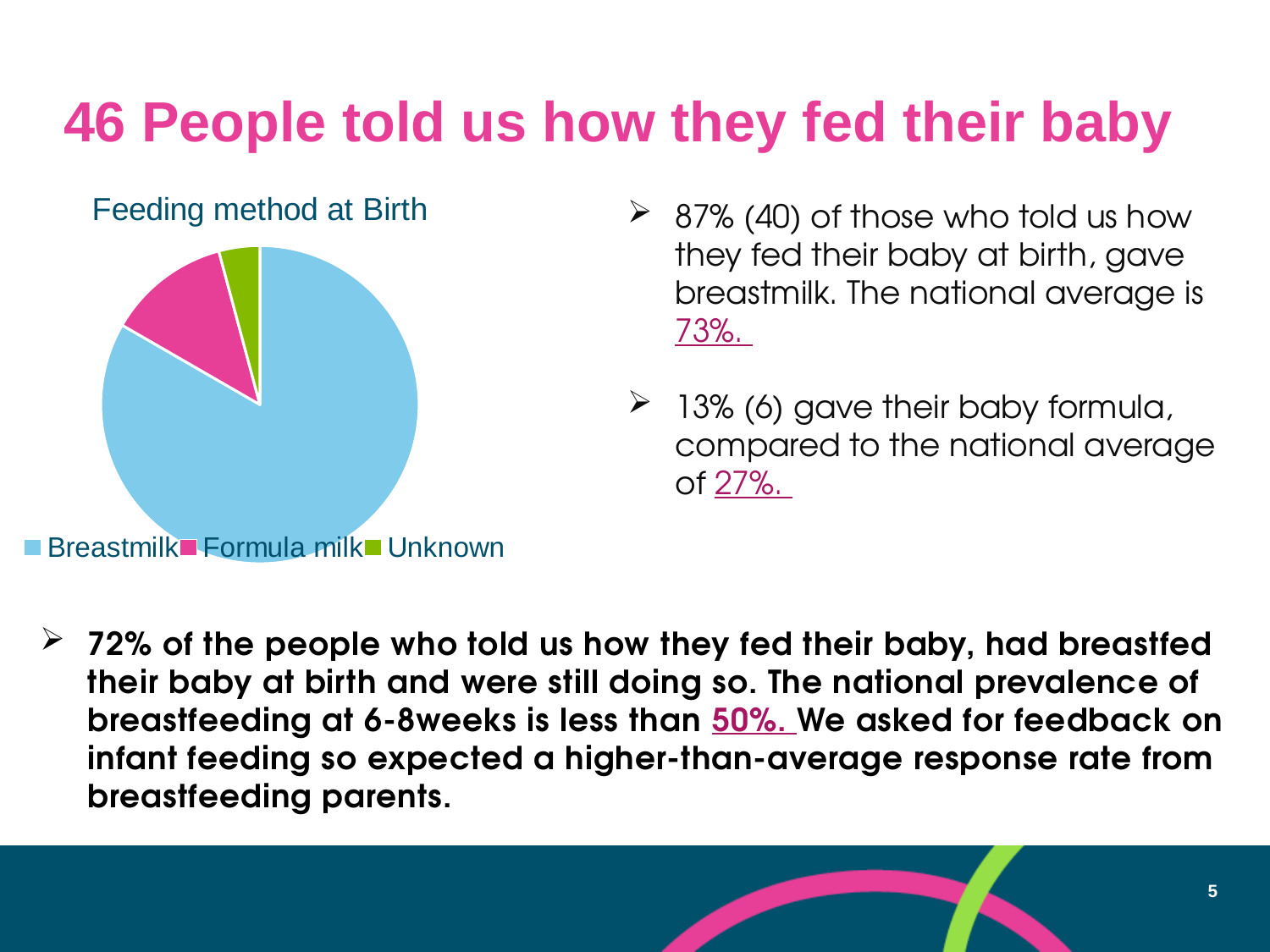

# 46 People told us how they fed their baby

### Chart: Feeding method at Birth

| Category |  |
|---|---|
| Breastmilk | 40.0 |
| Formula milk | 6.0 |
| Unknown | 2.0 |
87% (40) of those who told us how they fed their baby at birth, gave breastmilk. The national average is 73%.

13% (6) gave their baby formula, compared to the national average of 27%.

72% of the people who told us how they fed their baby, had breastfed their baby at birth and were still doing so. The national prevalence of breastfeeding at 6-8weeks is less than 50%. We asked for feedback on infant feeding so expected a higher-than-average response rate from breastfeeding parents.

5